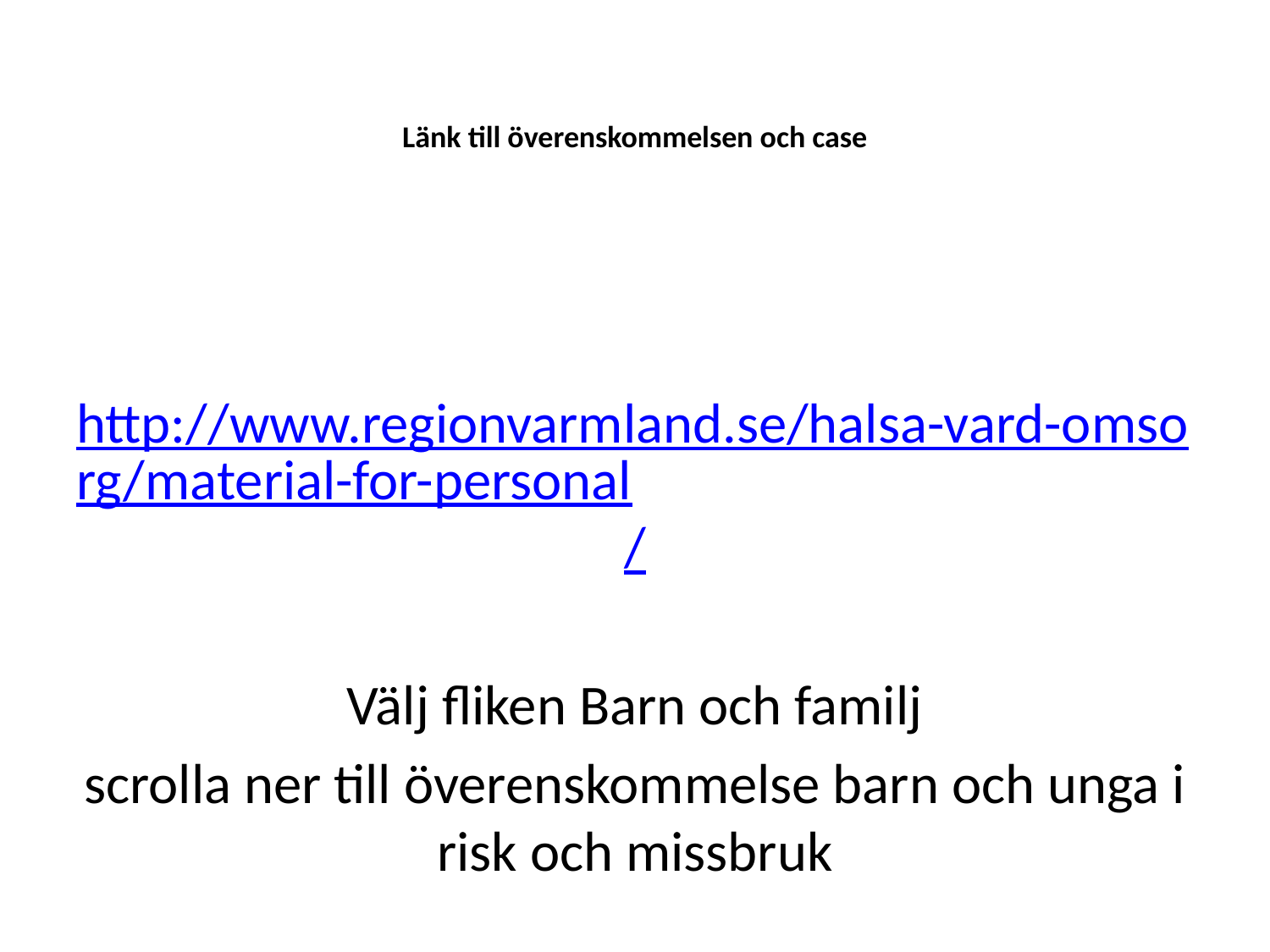

# Länk till överenskommelsen och case

http://www.regionvarmland.se/halsa-vard-omsorg/material-for-personal/

Välj fliken Barn och familj
scrolla ner till överenskommelse barn och unga i risk och missbruk